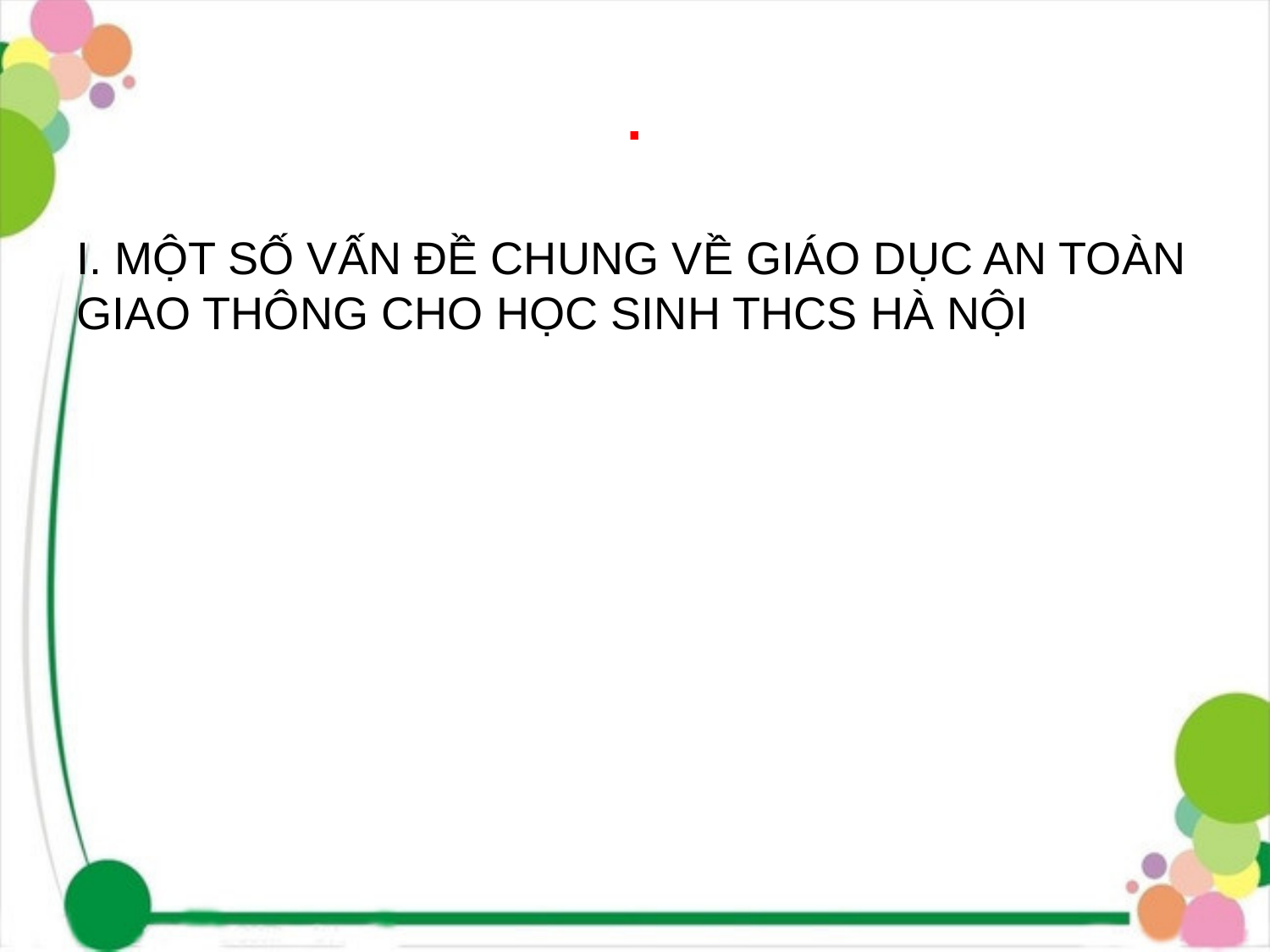

# .
I. MỘT SỐ VẤN ĐỀ CHUNG VỀ GIÁO DỤC AN TOÀN GIAO THÔNG CHO HỌC SINH THCS HÀ NỘI